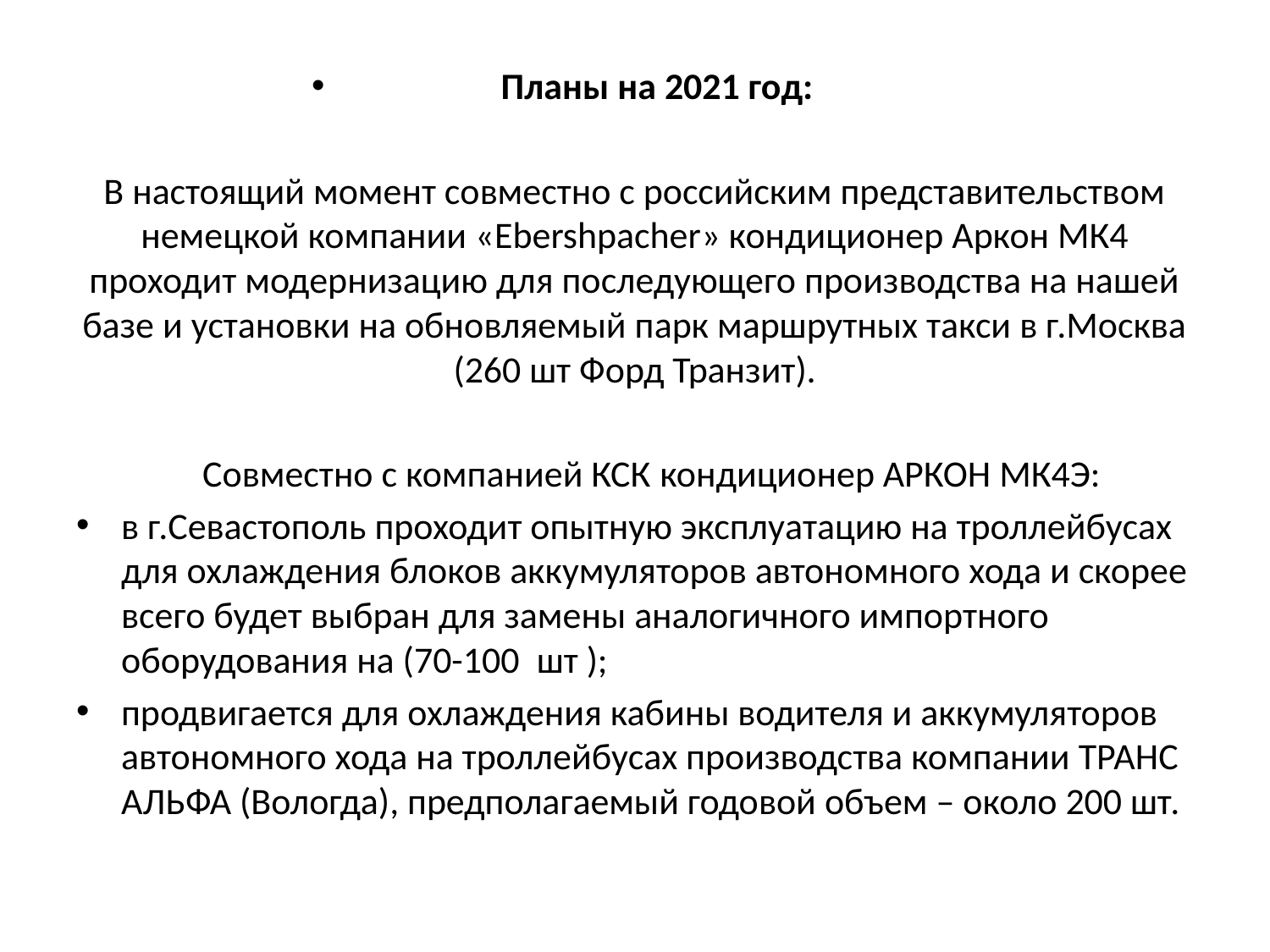

Планы на 2021 год:

В настоящий момент совместно с российским представительством немецкой компании «Ebershpacher» кондиционер Аркон МК4 проходит модернизацию для последующего производства на нашей базе и установки на обновляемый парк маршрутных такси в г.Москва (260 шт Форд Транзит).

    Совместно с компанией КСК кондиционер АРКОН МК4Э:
в г.Севастополь проходит опытную эксплуатацию на троллейбусах для охлаждения блоков аккумуляторов автономного хода и скорее всего будет выбран для замены аналогичного импортного оборудования на (70-100  шт );
продвигается для охлаждения кабины водителя и аккумуляторов автономного хода на троллейбусах производства компании ТРАНС АЛЬФА (Вологда), предполагаемый годовой объем – около 200 шт.